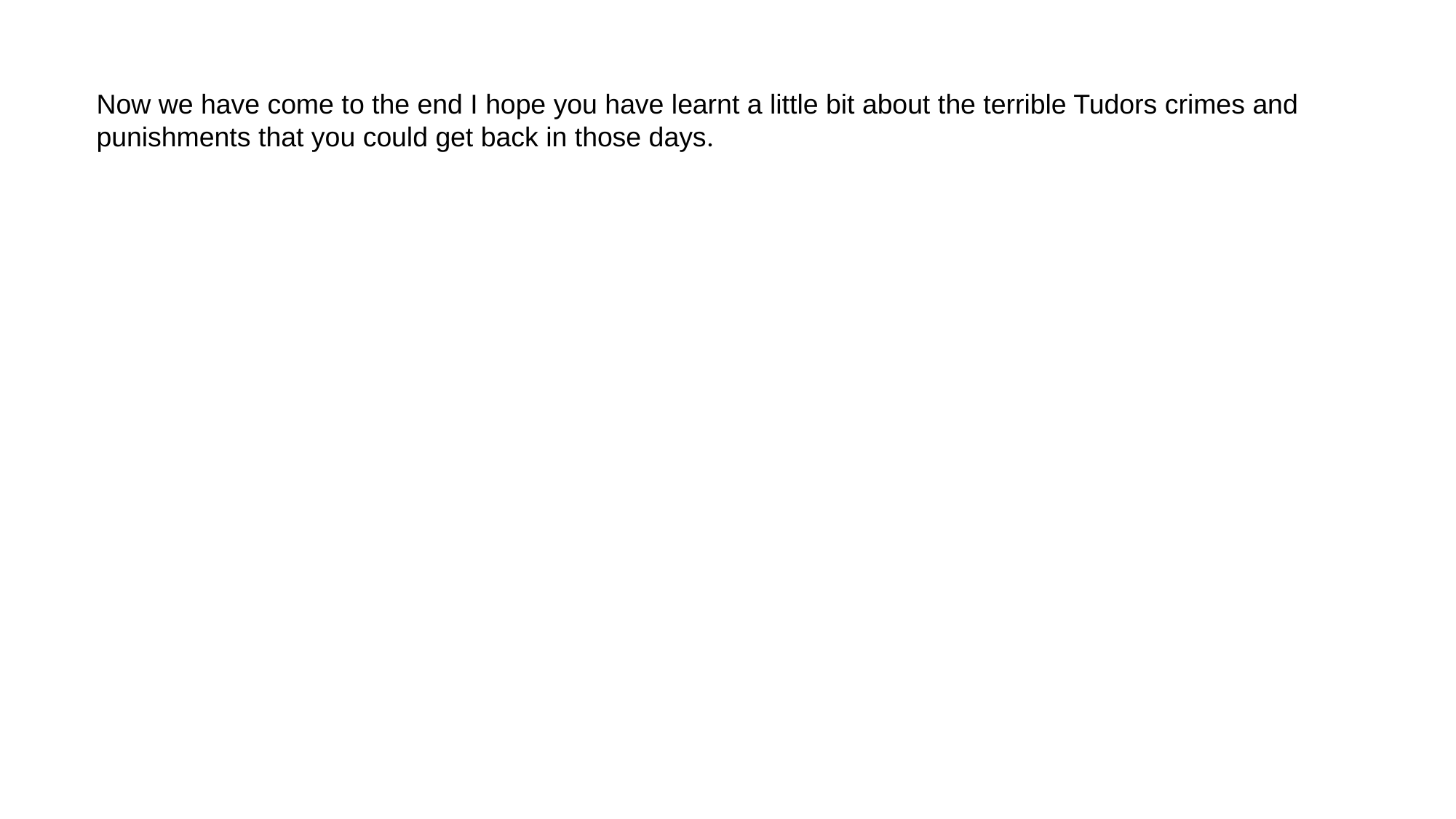

Now we have come to the end I hope you have learnt a little bit about the terrible Tudors crimes and punishments that you could get back in those days.